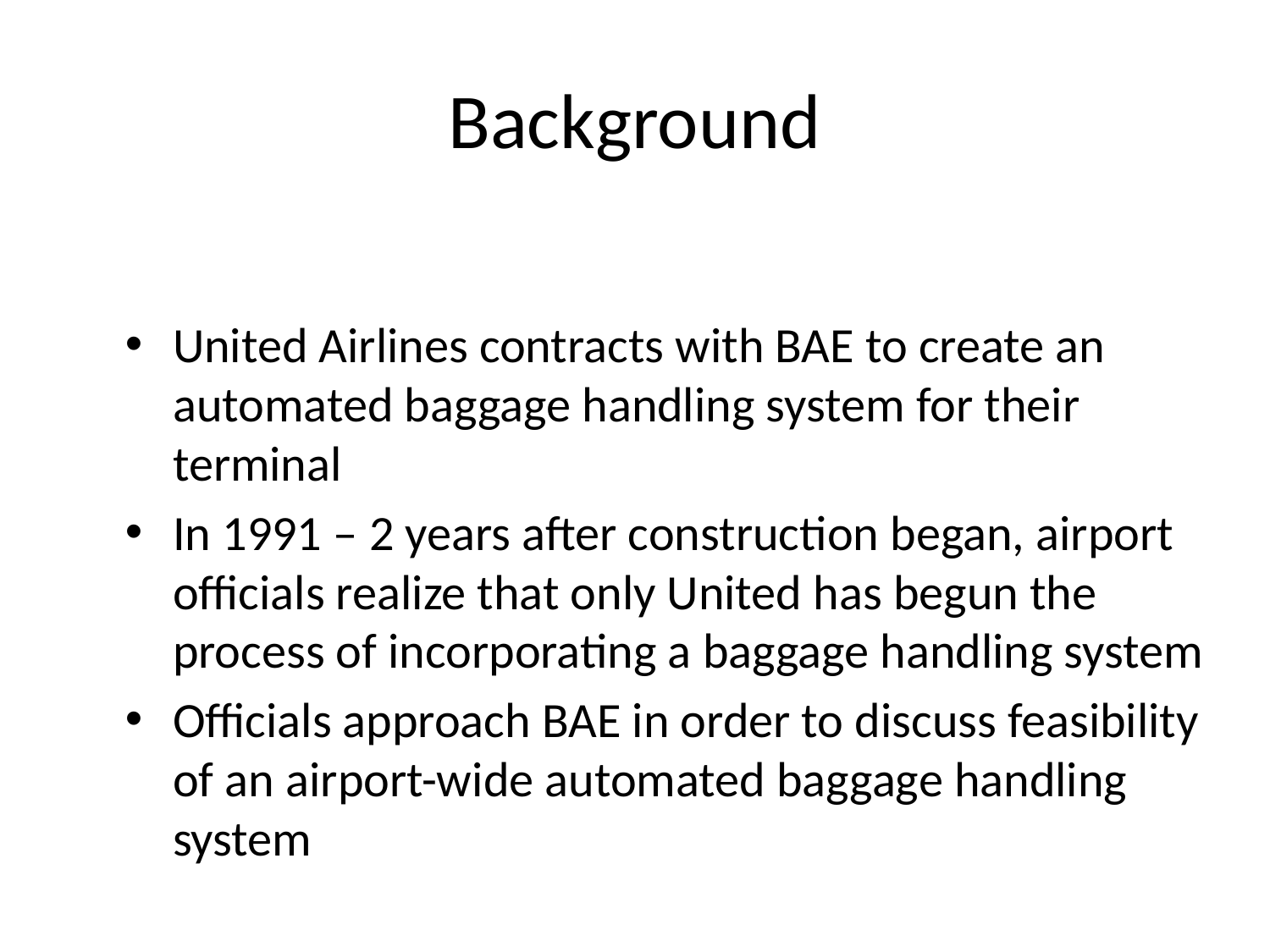

# Background
United Airlines contracts with BAE to create an automated baggage handling system for their terminal
In 1991 – 2 years after construction began, airport officials realize that only United has begun the process of incorporating a baggage handling system
Officials approach BAE in order to discuss feasibility of an airport-wide automated baggage handling system